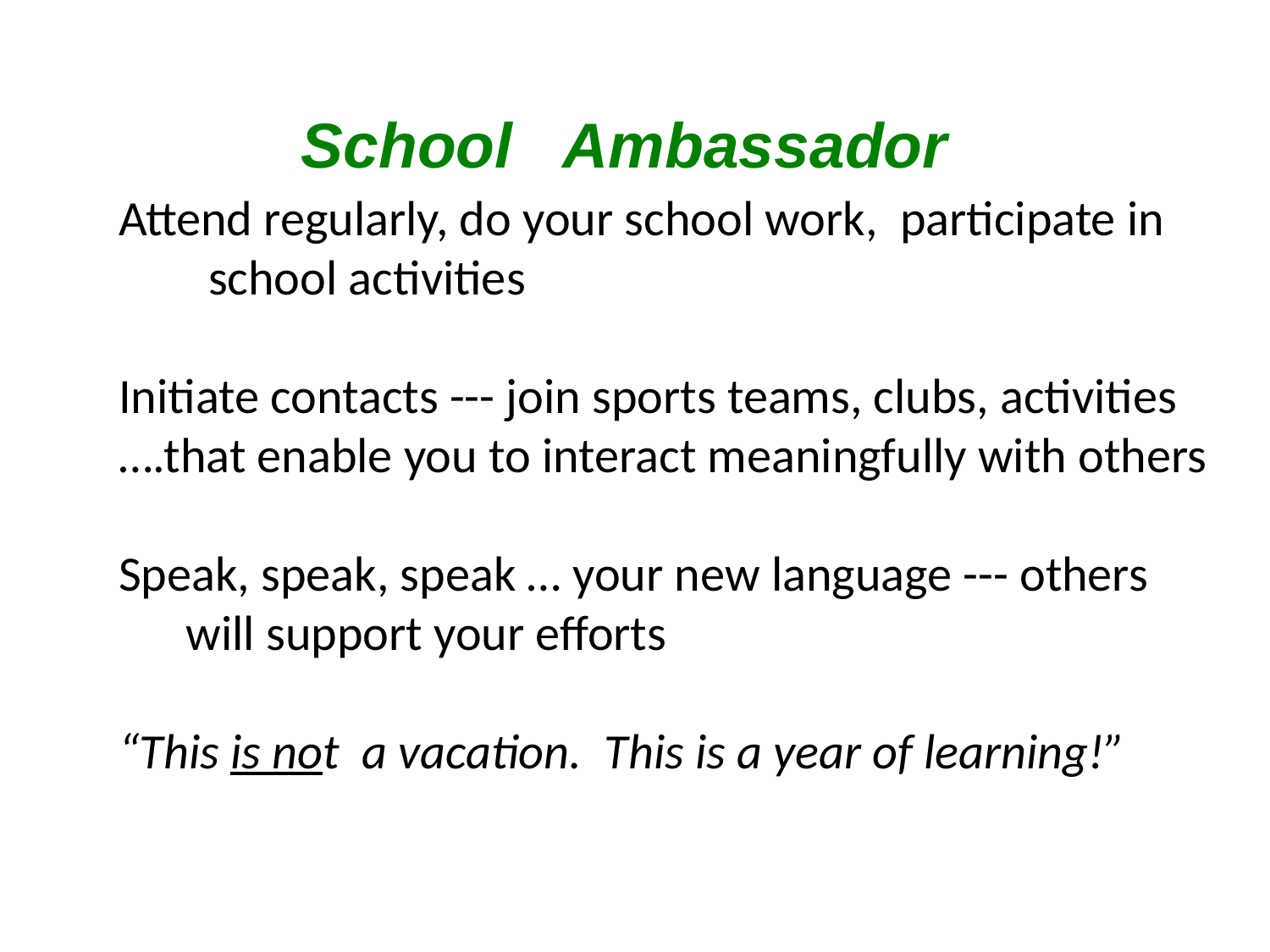

School   Ambassador
Attend regularly, do your school work,  participate in
        school activities

Initiate contacts --- join sports teams, clubs, activities ….that enable you to interact meaningfully with others

Speak, speak, speak … your new language --- others
      will support your efforts

“This is not  a vacation.  This is a year of learning!”